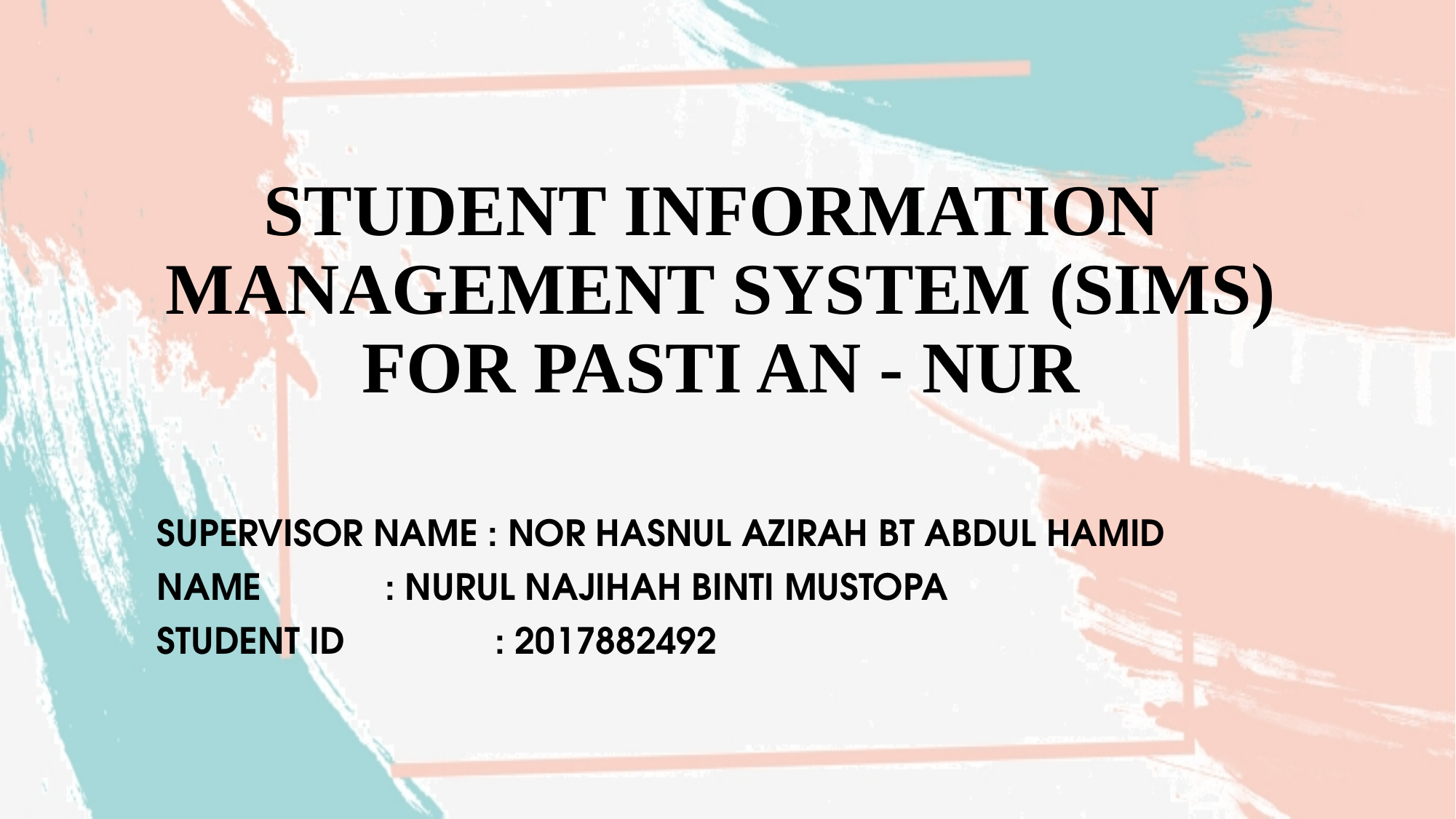

# STUDENT INFORMATION MANAGEMENT SYSTEM (SIMS) FOR PASTI AN - NUR
SUPERVISOR NAME : NOR HASNUL AZIRAH BT ABDUL HAMID
NAME		            : NURUL NAJIHAH BINTI MUSTOPA
STUDENT ID               : 2017882492